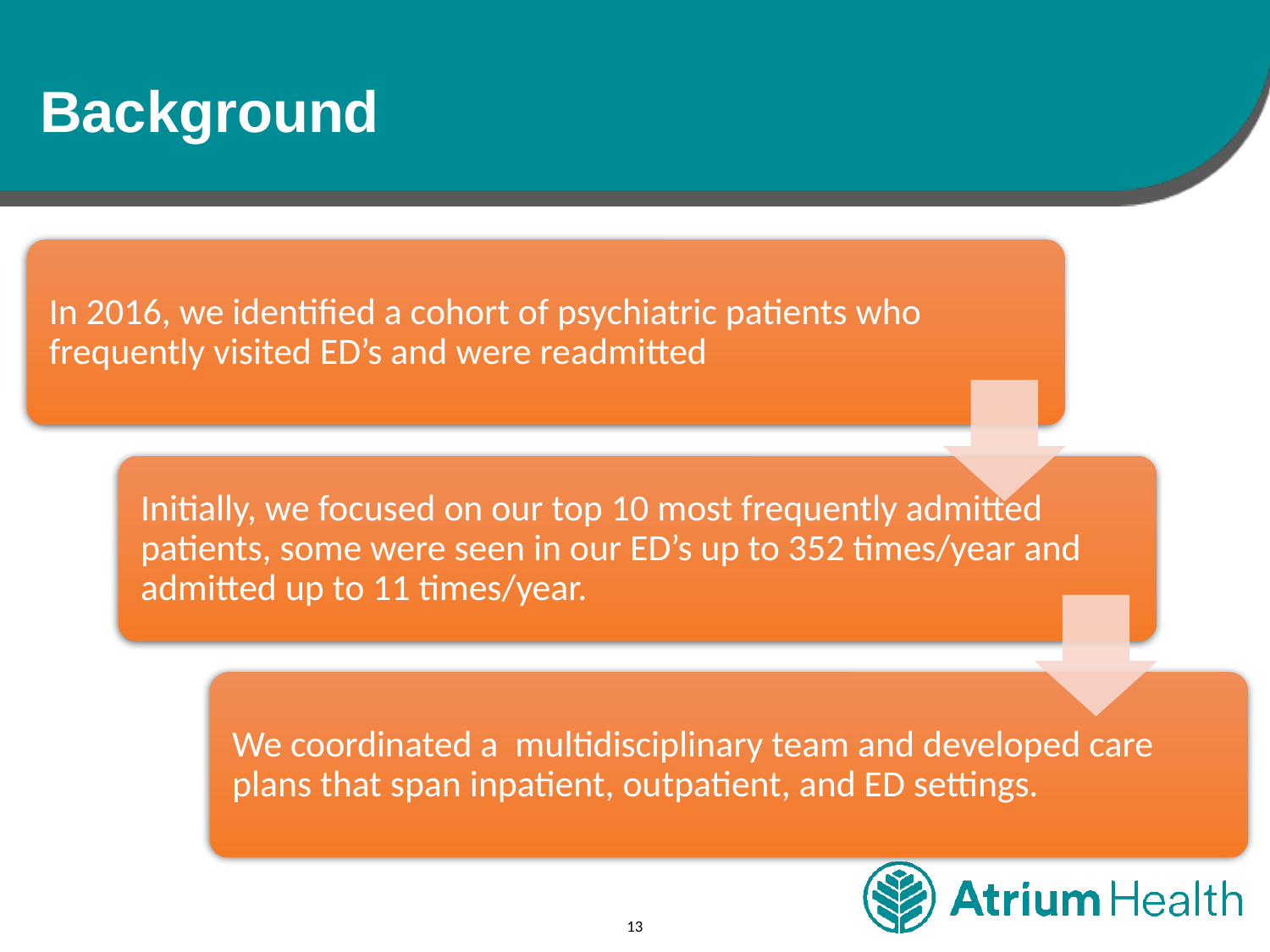

# Background
In 2016, we identified a cohort of psychiatric patients who frequently visited ED’s and were readmitted
Initially, we focused on our top 10 most frequently admitted patients, some were seen in our ED’s up to 352 times/year and admitted up to 11 times/year.
We coordinated a  multidisciplinary team and developed care plans that span inpatient, outpatient, and ED settings.

13